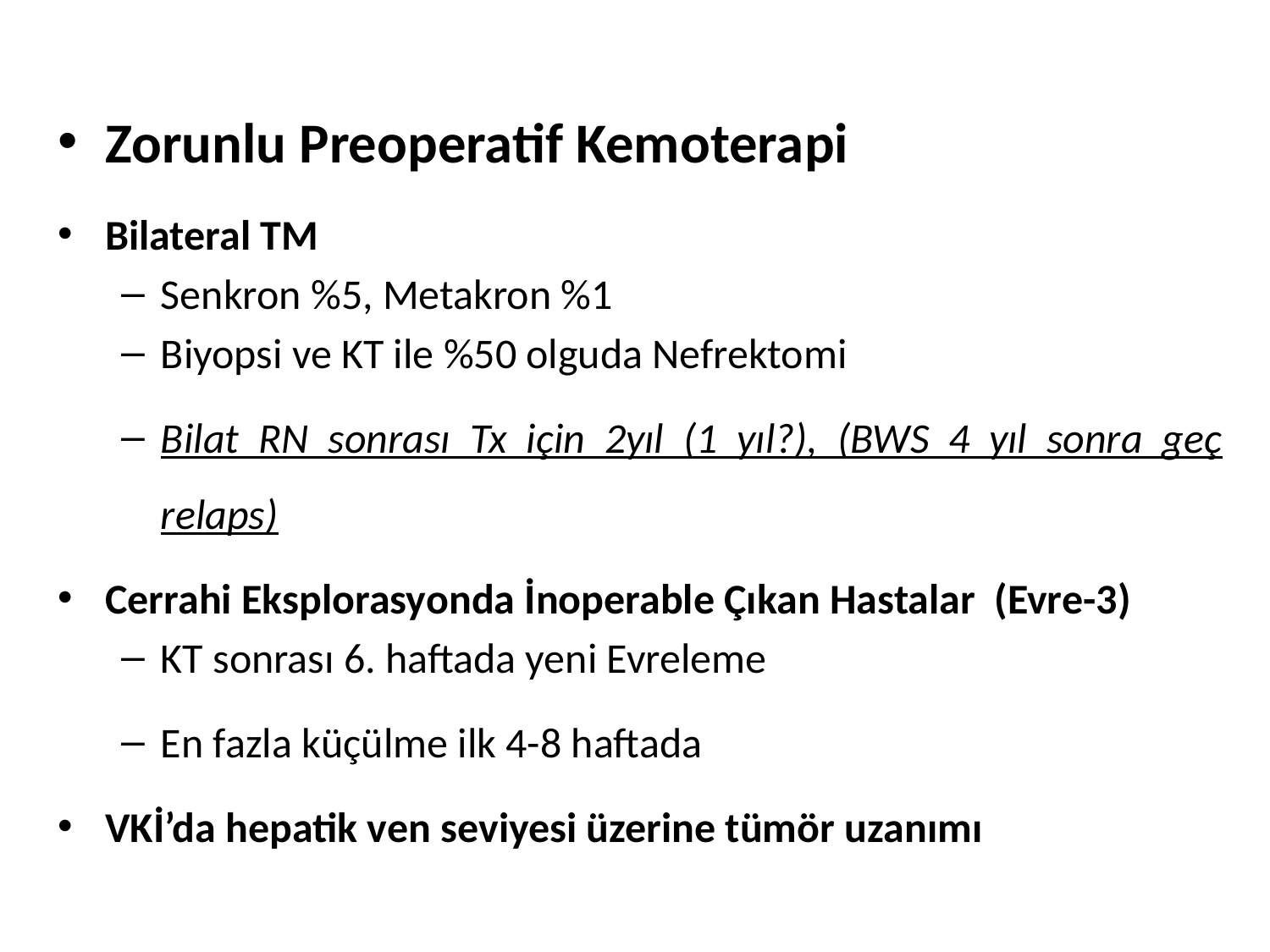

Zorunlu Preoperatif Kemoterapi
Bilateral TM
Senkron %5, Metakron %1
Biyopsi ve KT ile %50 olguda Nefrektomi
Bilat RN sonrası Tx için 2yıl (1 yıl?), (BWS 4 yıl sonra geç relaps)
Cerrahi Eksplorasyonda İnoperable Çıkan Hastalar  (Evre-3)
KT sonrası 6. haftada yeni Evreleme
En fazla küçülme ilk 4-8 haftada
VKİ’da hepatik ven seviyesi üzerine tümör uzanımı